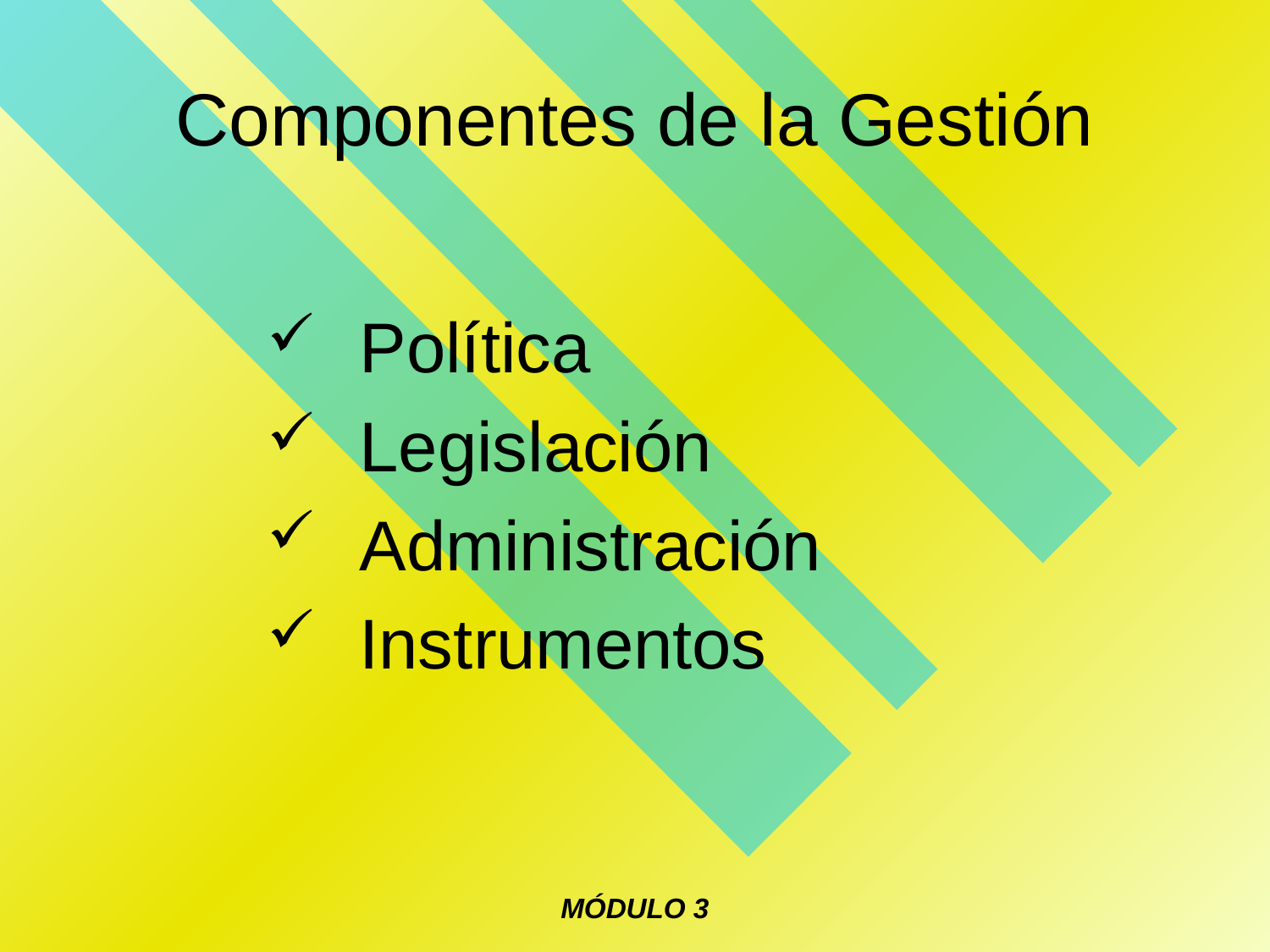

# Componentes de la Gestión
Política
Legislación
Administración
Instrumentos
MÓDULO 3